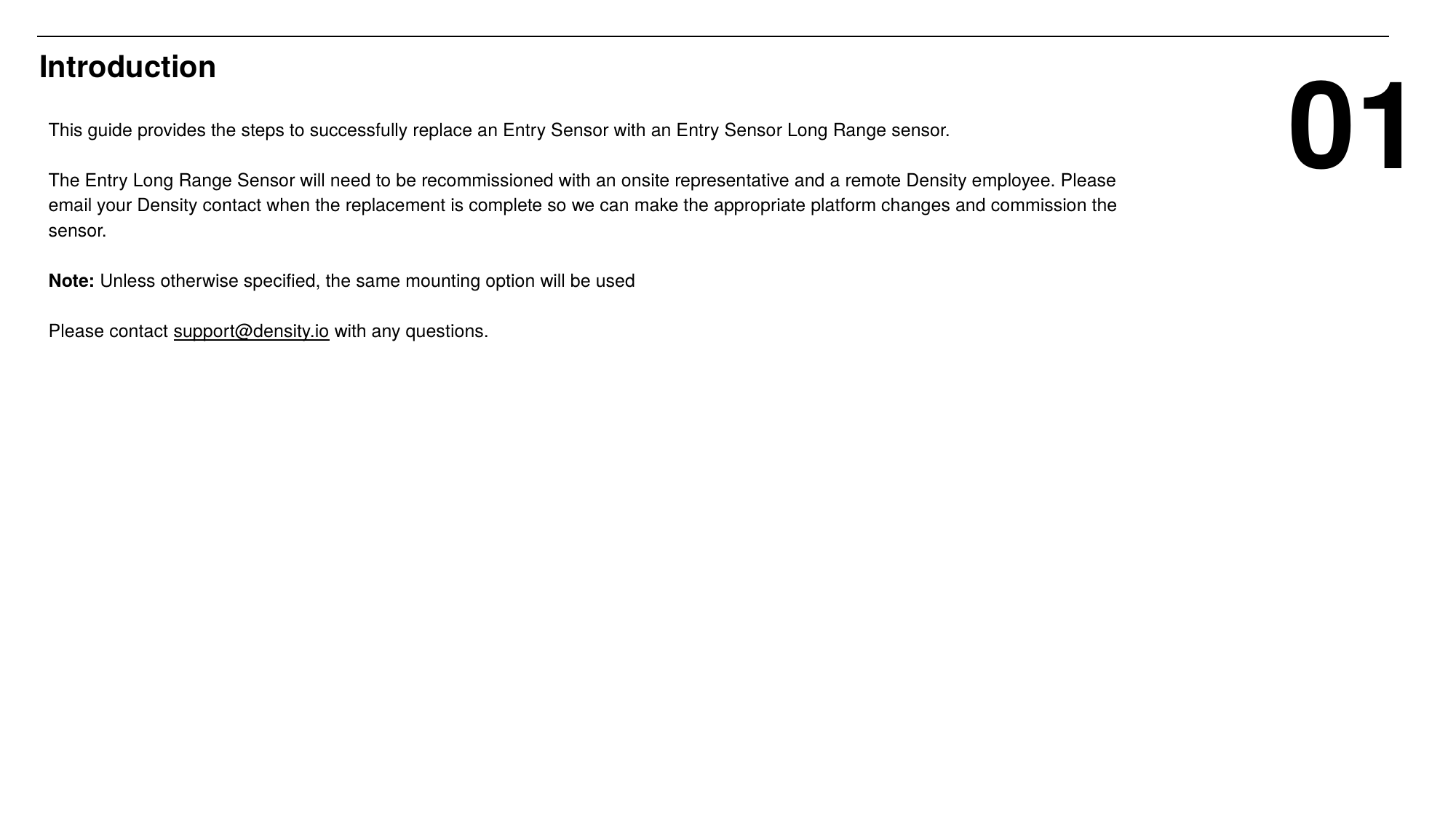

Introduction

01
This guide provides the steps to successfully replace an Entry Sensor with an Entry Sensor Long Range sensor.
The Entry Long Range Sensor will need to be recommissioned with an onsite representative and a remote Density employee. Please email your Density contact when the replacement is complete so we can make the appropriate platform changes and commission the sensor.

Note: Unless otherwise specified, the same mounting option will be used

Please contact support@density.io with any questions.